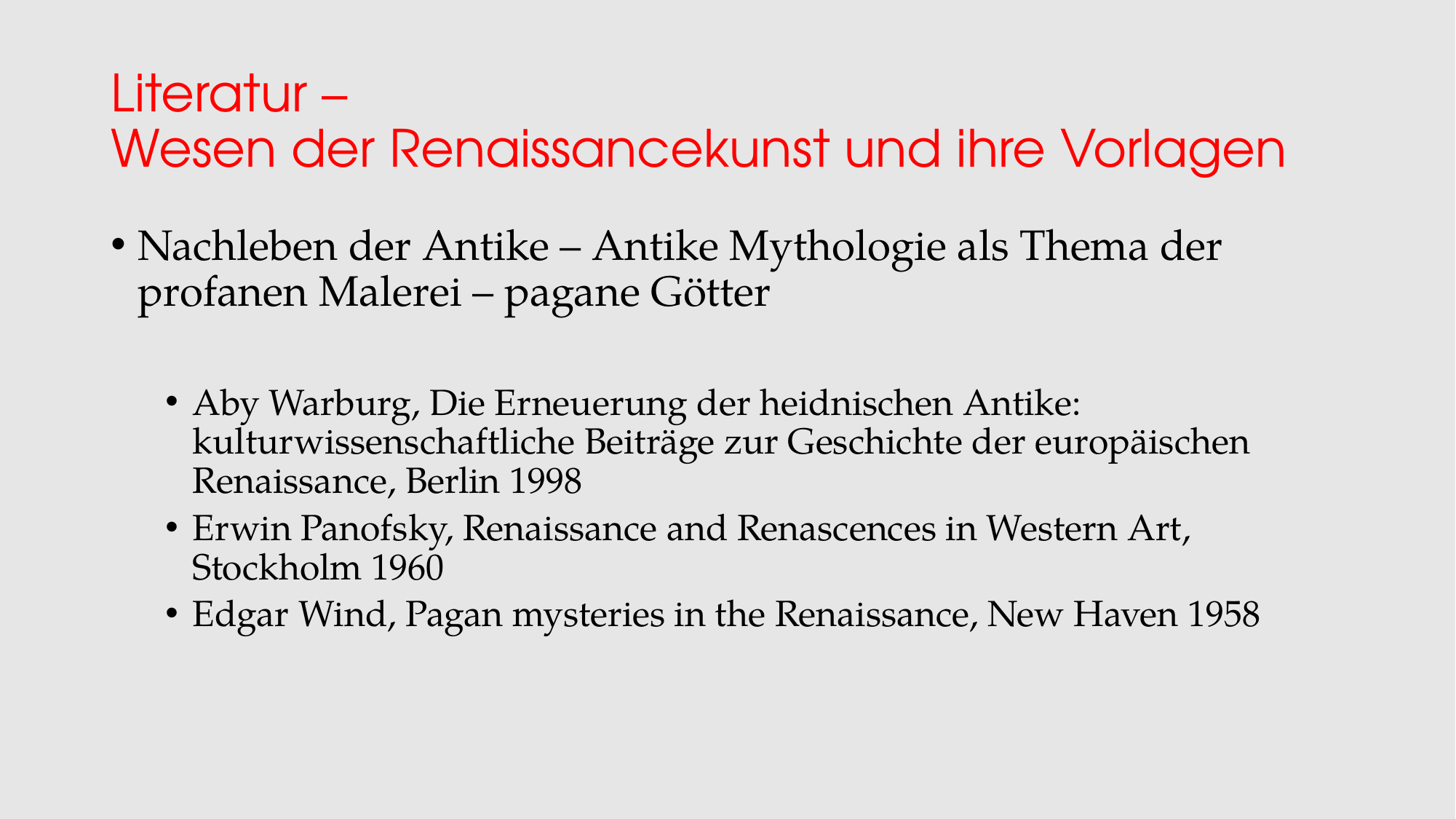

# Literatur – Wesen der Renaissancekunst und ihre Vorlagen
Nachleben der Antike – Antike Mythologie als Thema der profanen Malerei – pagane Götter

Aby Warburg, Die Erneuerung der heidnischen Antike: kulturwissenschaftliche Beiträge zur Geschichte der europäischen Renaissance, Berlin 1998
Erwin Panofsky, Renaissance and Renascences in Western Art, Stockholm 1960
Edgar Wind, Pagan mysteries in the Renaissance, New Haven 1958